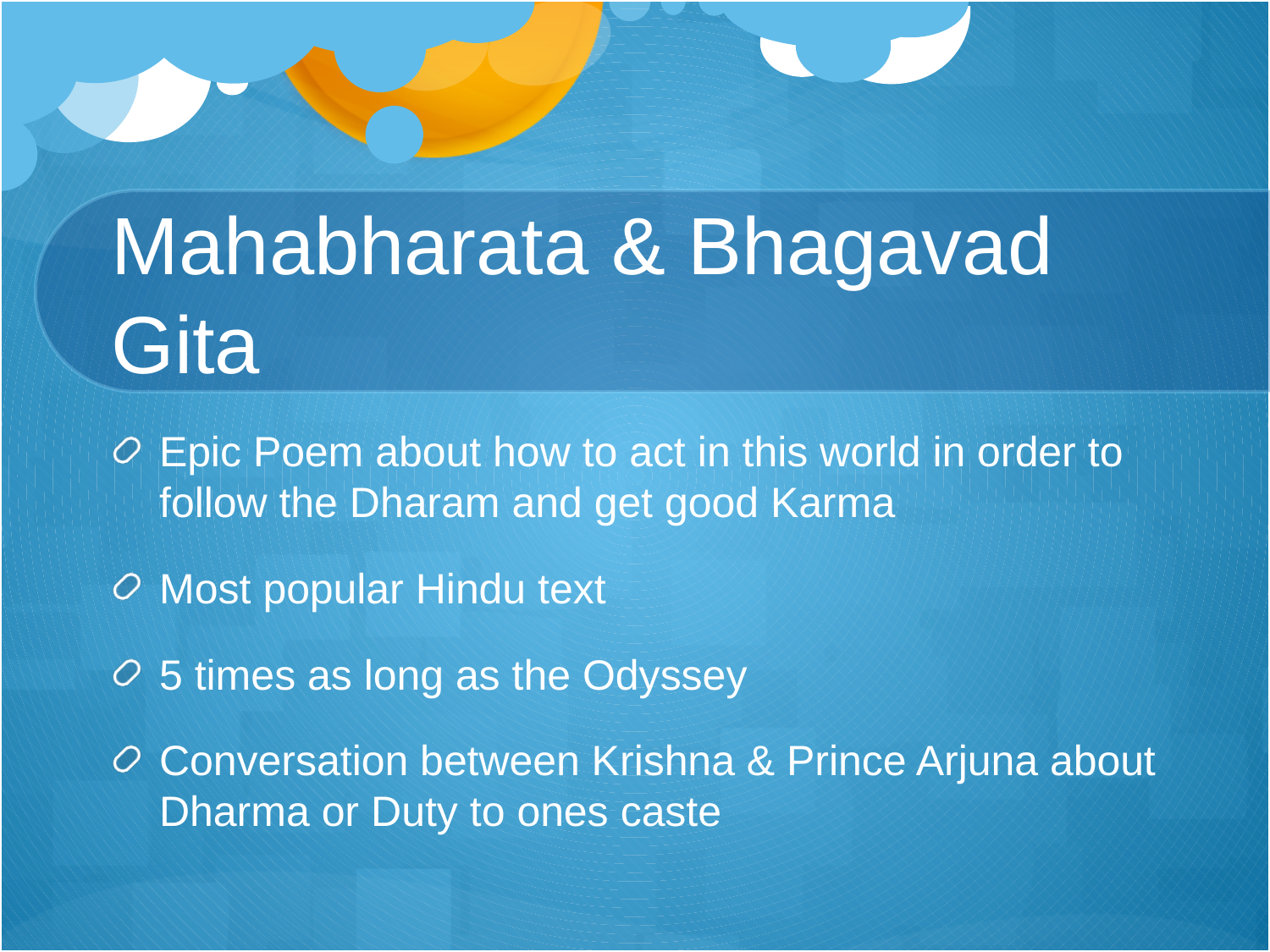

# Mahabharata & Bhagavad Gita
Epic Poem about how to act in this world in order to follow the Dharam and get good Karma
Most popular Hindu text
5 times as long as the Odyssey
Conversation between Krishna & Prince Arjuna about Dharma or Duty to ones caste